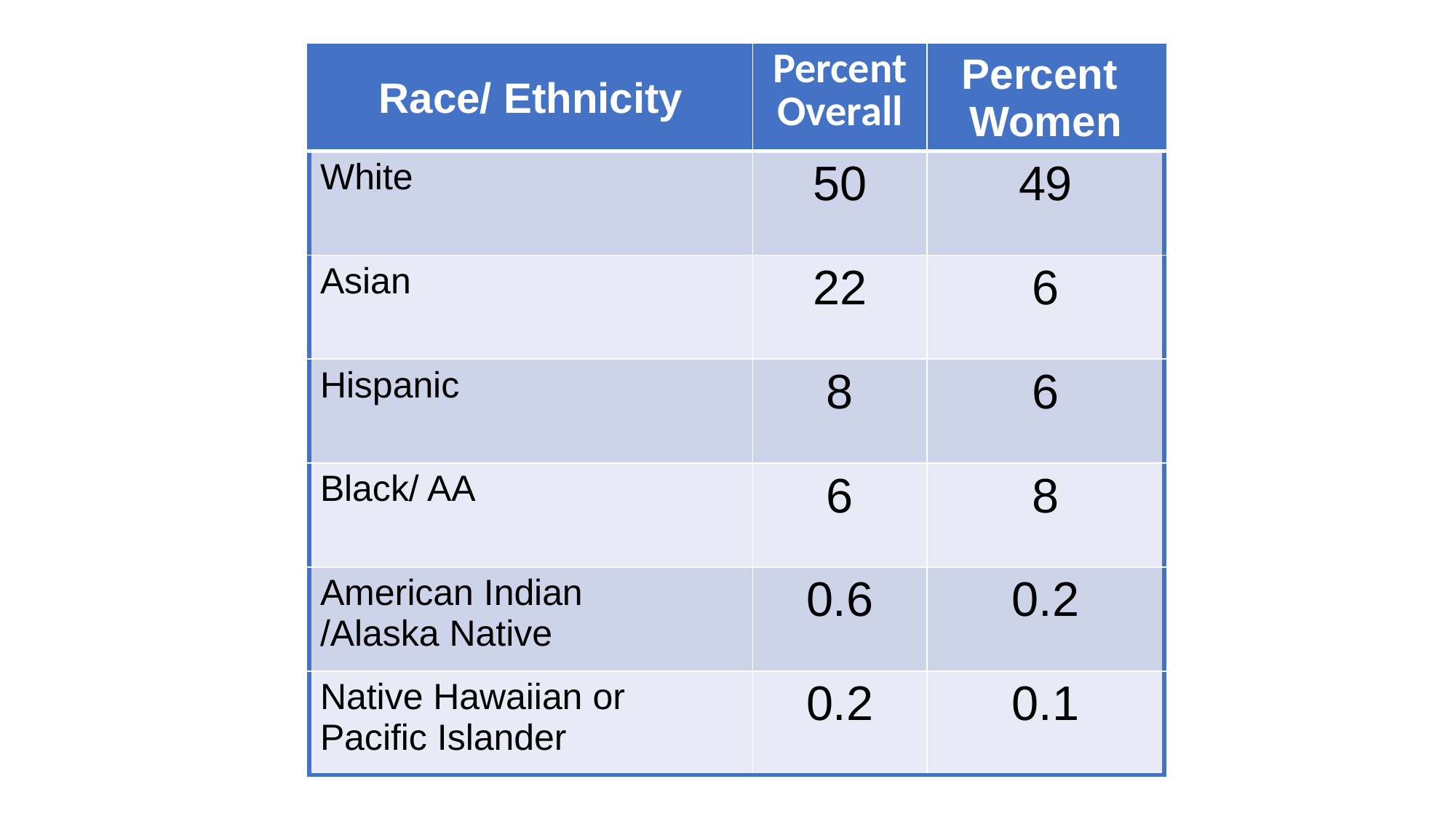

| Race/ Ethnicity | Percent Overall | Percent Women |
| --- | --- | --- |
| White | 50 | 49 |
| Asian | 22 | 6 |
| Hispanic | 8 | 6 |
| Black/ AA | 6 | 8 |
| American Indian /Alaska Native | 0.6 | 0.2 |
| Native Hawaiian or Pacific Islander | 0.2 | 0.1 |